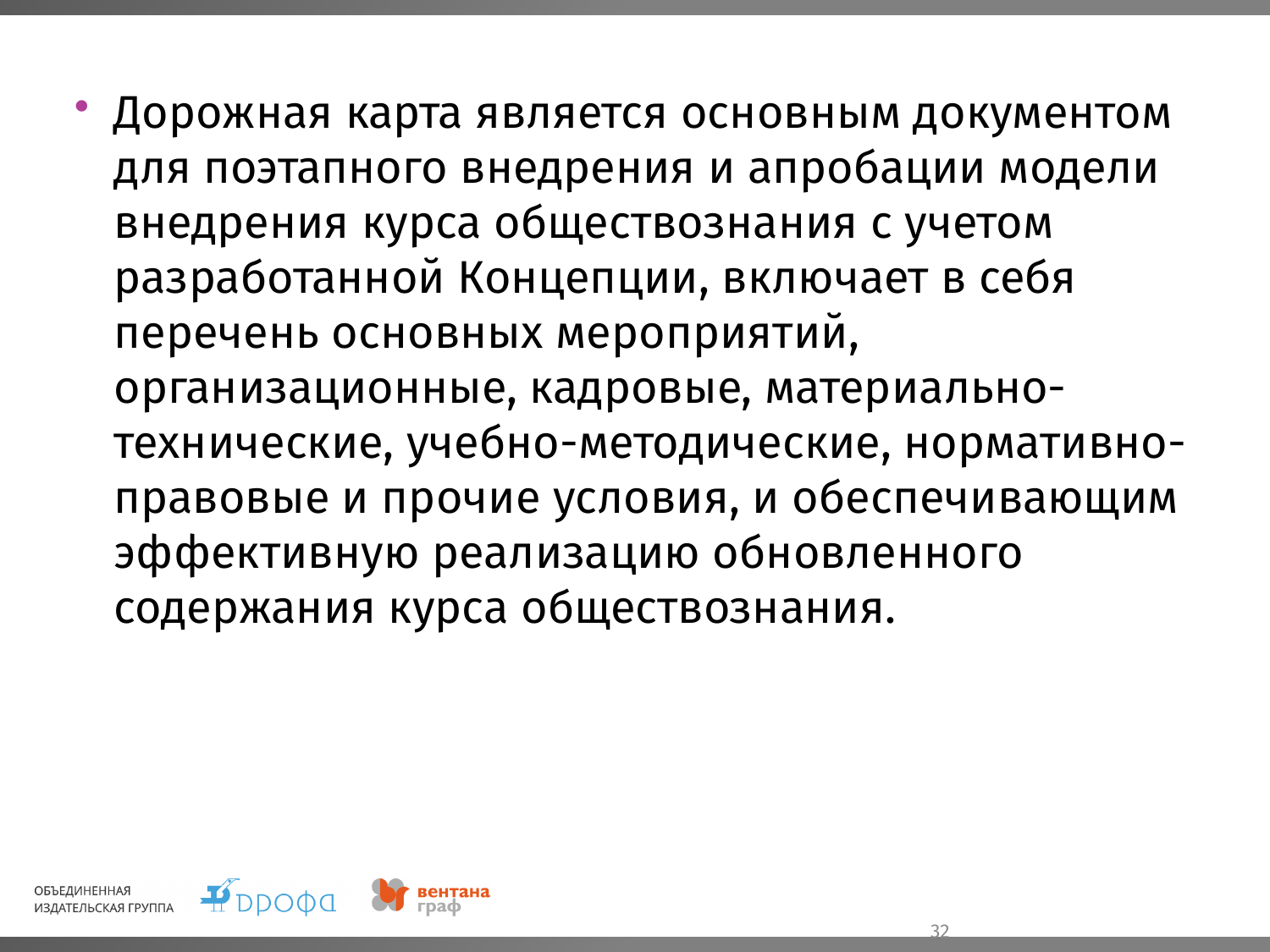

#
Дорожная карта является основным документом для поэтапного внедрения и апробации модели внедрения курса обществознания с учетом разработанной Концепции, включает в себя перечень основных мероприятий, организационные, кадровые, материально-технические, учебно-методические, нормативно-правовые и прочие условия, и обеспечивающим эффективную реализацию обновленного содержания курса обществознания.

32